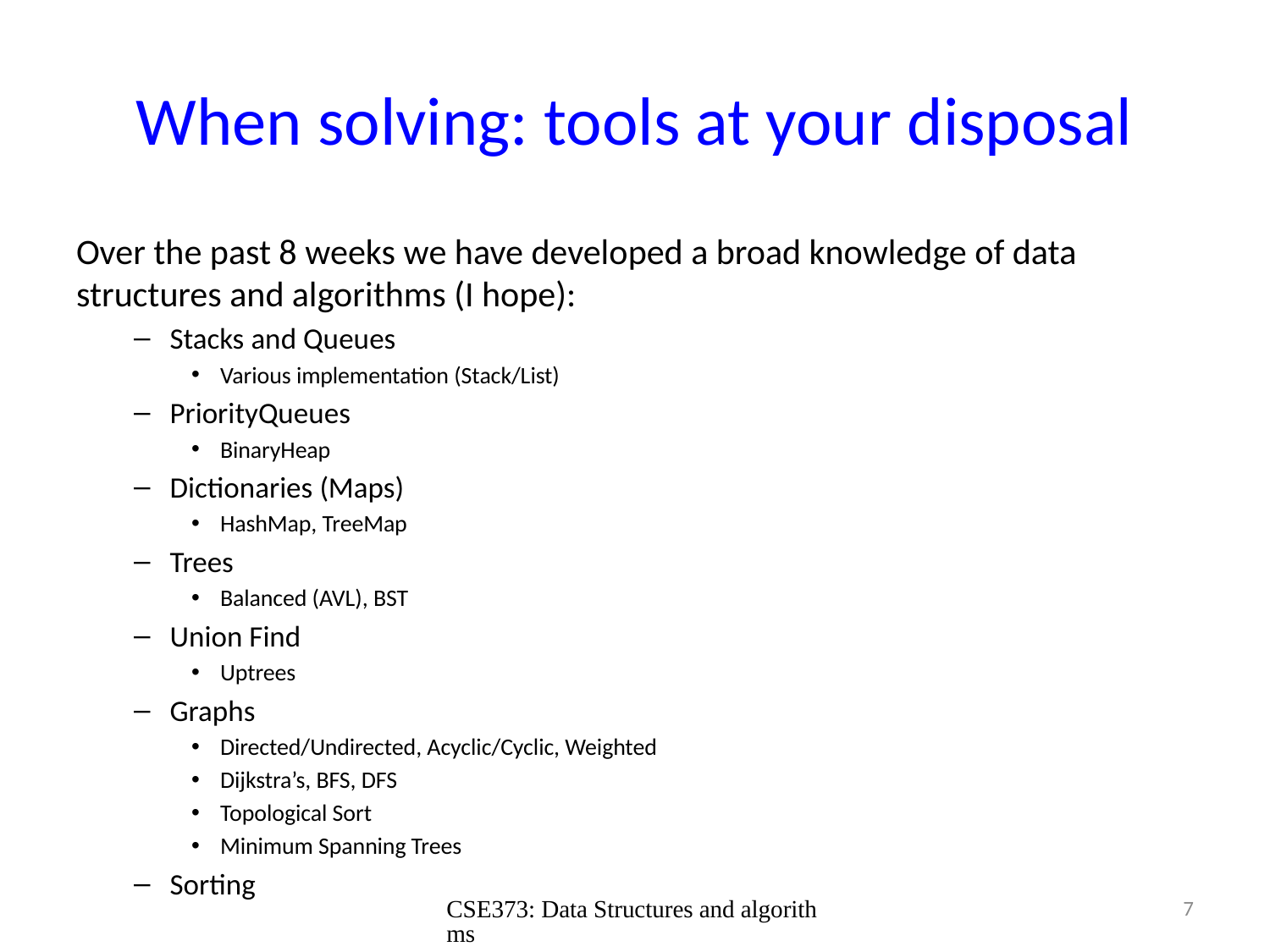

# When solving: tools at your disposal
Over the past 8 weeks we have developed a broad knowledge of data structures and algorithms (I hope):
Stacks and Queues
Various implementation (Stack/List)
PriorityQueues
BinaryHeap
Dictionaries (Maps)
HashMap, TreeMap
Trees
Balanced (AVL), BST
Union Find
Uptrees
Graphs
Directed/Undirected, Acyclic/Cyclic, Weighted
Dijkstra’s, BFS, DFS
Topological Sort
Minimum Spanning Trees
Sorting

CSE373: Data Structures and algorithms
7